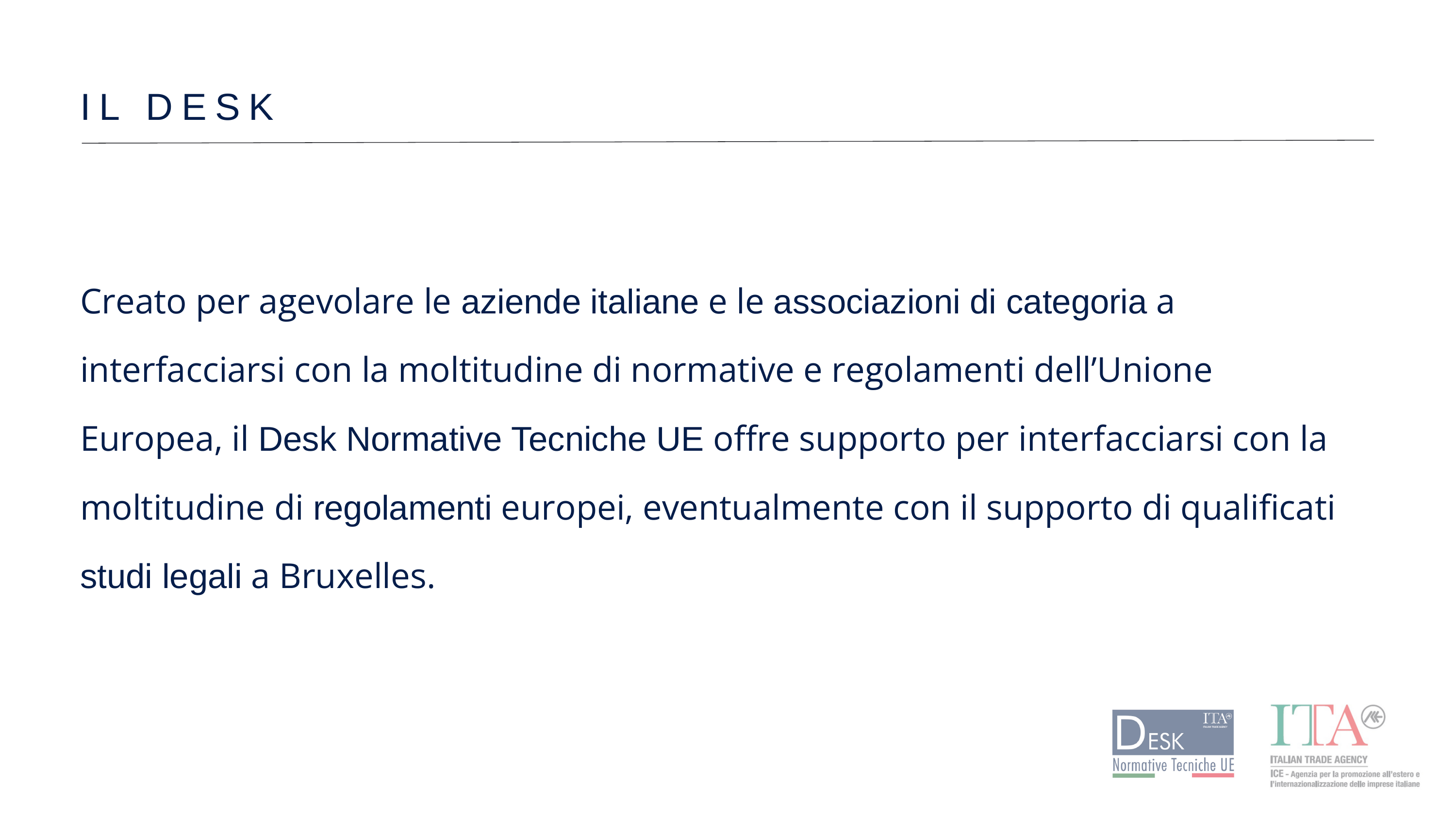

IL DESK

Creato per agevolare le aziende italiane e le associazioni di categoria a
interfacciarsi con la moltitudine di normative e regolamenti dell’Unione
Europea, il Desk Normative Tecniche UE offre supporto per interfacciarsi con la moltitudine di regolamenti europei, eventualmente con il supporto di qualificati
studi legali a Bruxelles.